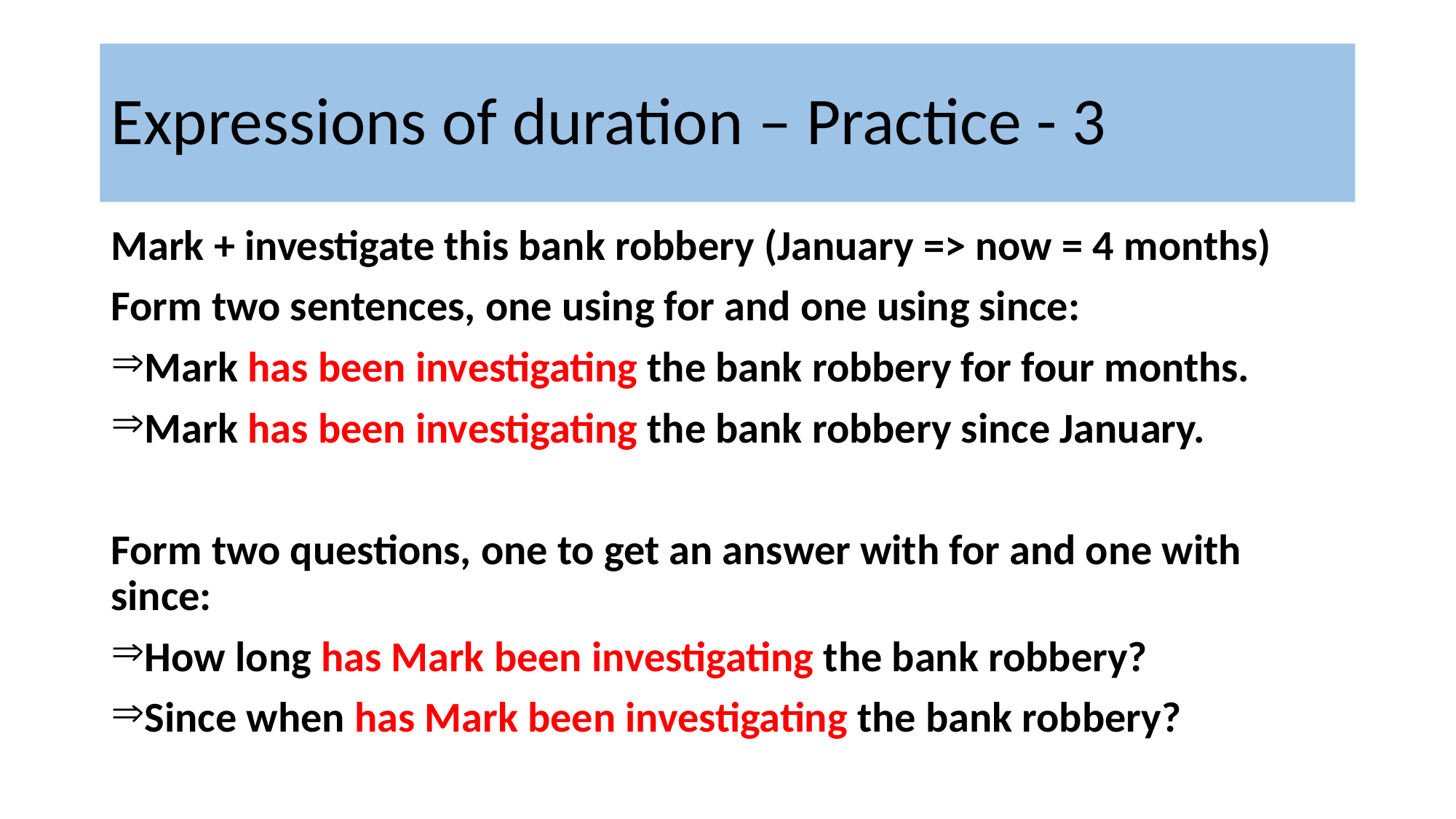

# Expressions of duration – Practice - 3
Mark + investigate this bank robbery (January => now = 4 months)
Form two sentences, one using for and one using since:
Mark has been investigating the bank robbery for four months.
Mark has been investigating the bank robbery since January.

Form two questions, one to get an answer with for and one with since:
How long has Mark been investigating the bank robbery?
Since when has Mark been investigating the bank robbery?